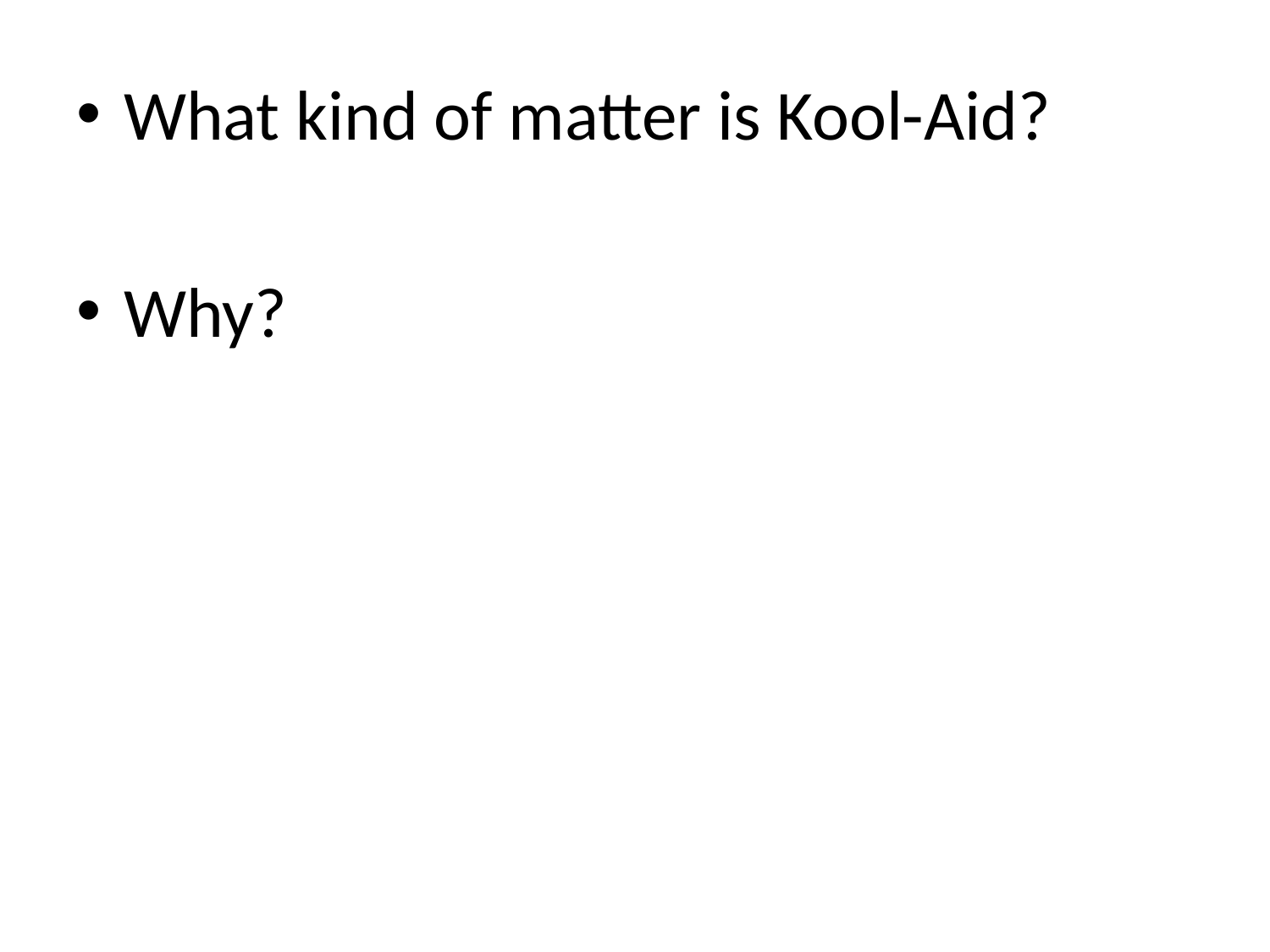

What kind of matter is Kool-Aid?

Why?